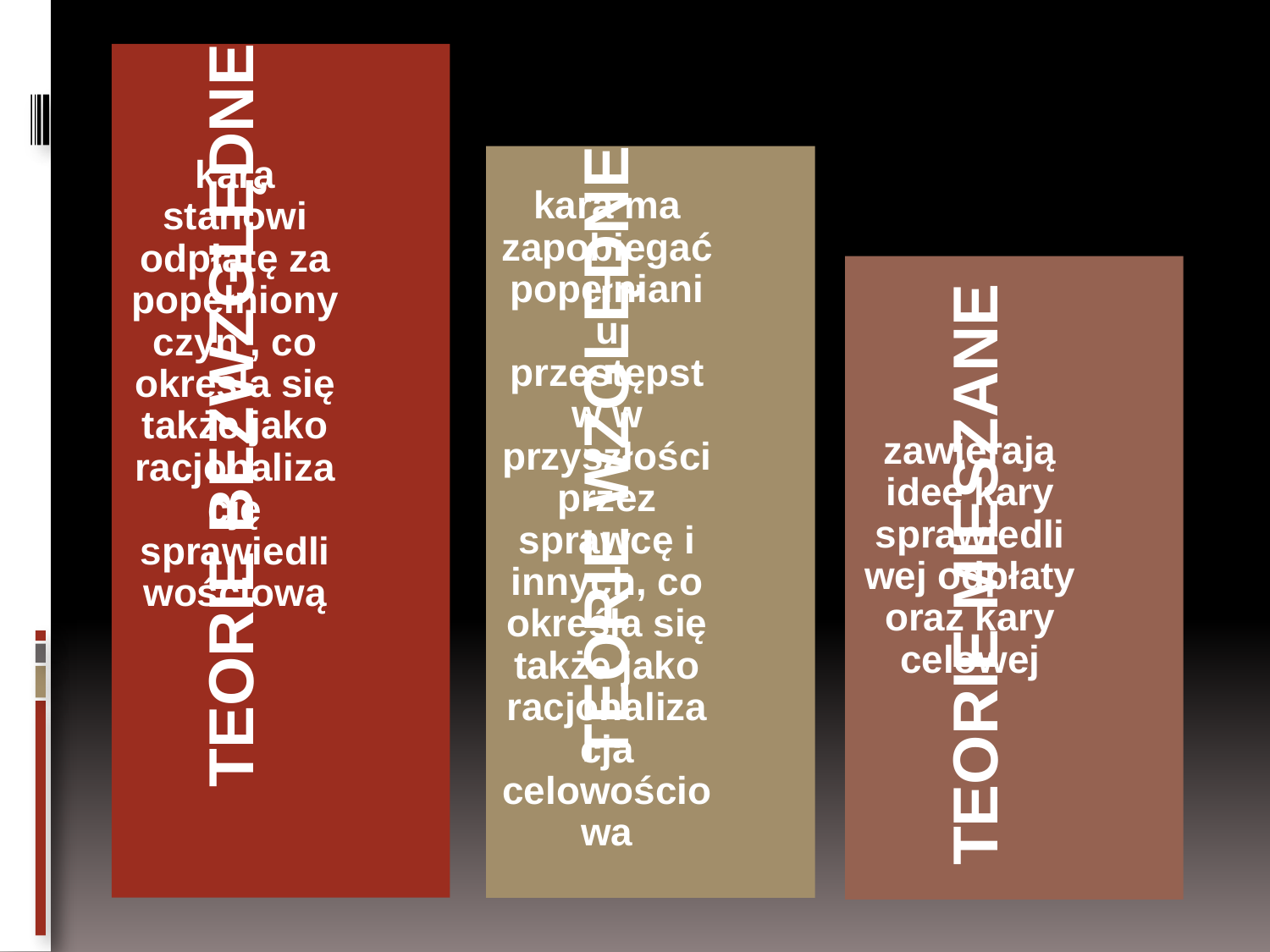

TEORIE MIESZANE
TEORIE WZGLĘDNE
TEORIE BEZWZGLĘDNE
kara stanowi odpłatę za popełniony czyn , co określa się także jako racjonalizację sprawiedliwościową
kara ma zapobiegać popełnianiu przestępstw w przyszłości przez sprawcę i innych, co określa się także jako racjonalizacja celowościowa
zawierają idee kary sprawiedliwej odpłaty oraz kary celowej